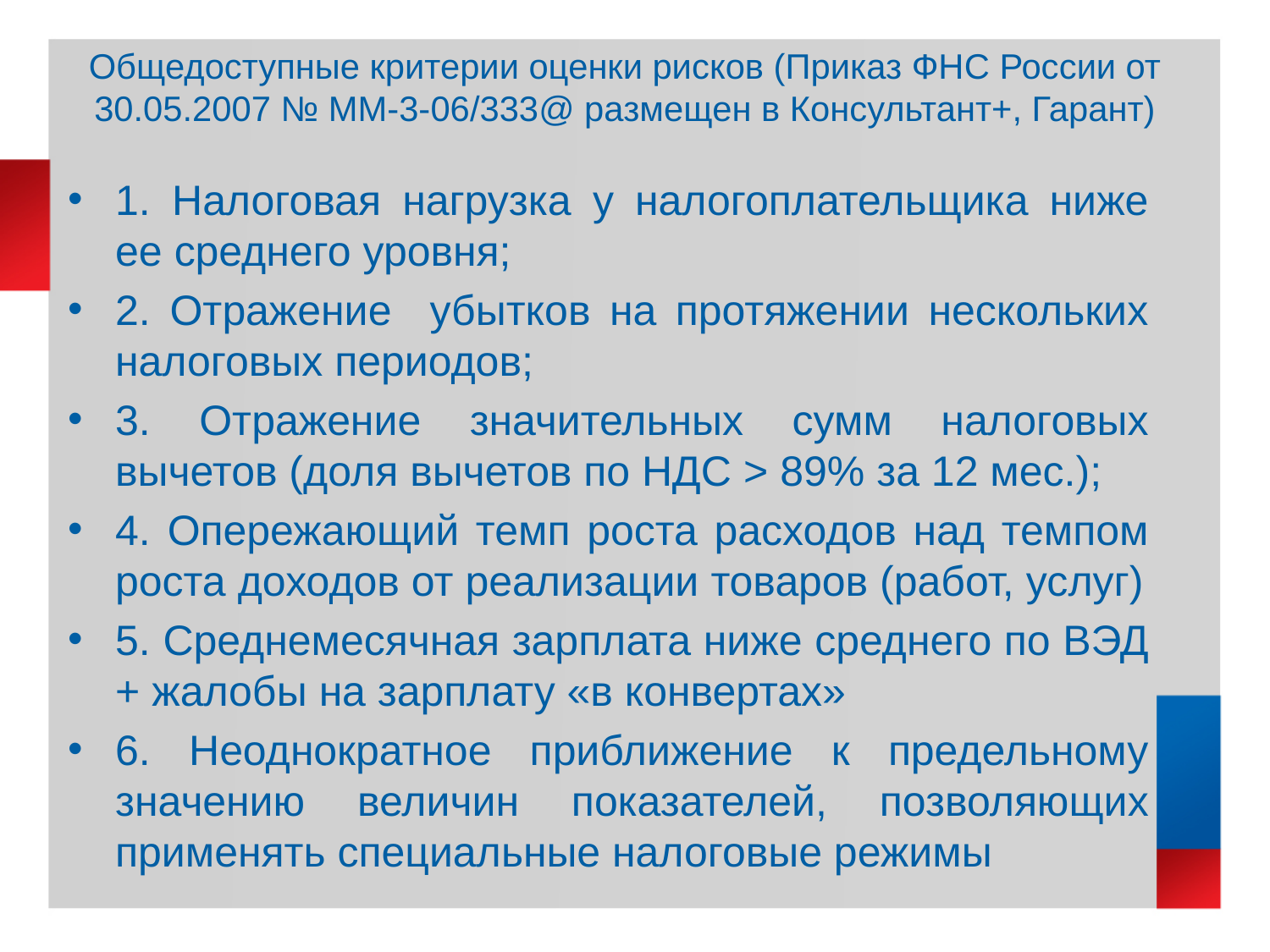

# Общедоступные критерии оценки рисков (Приказ ФНС России от 30.05.2007 № ММ-3-06/333@ размещен в Консультант+, Гарант)
1. Налоговая нагрузка у налогоплательщика ниже ее среднего уровня;
2. Отражение  убытков на протяжении нескольких налоговых периодов;
3. Отражение значительных сумм налоговых вычетов (доля вычетов по НДС > 89% за 12 мес.);
4. Опережающий темп роста расходов над темпом роста доходов от реализации товаров (работ, услуг)
5. Среднемесячная зарплата ниже среднего по ВЭД + жалобы на зарплату «в конвертах»
6. Неоднократное приближение к предельному значению величин показателей, позволяющих применять специальные налоговые режимы